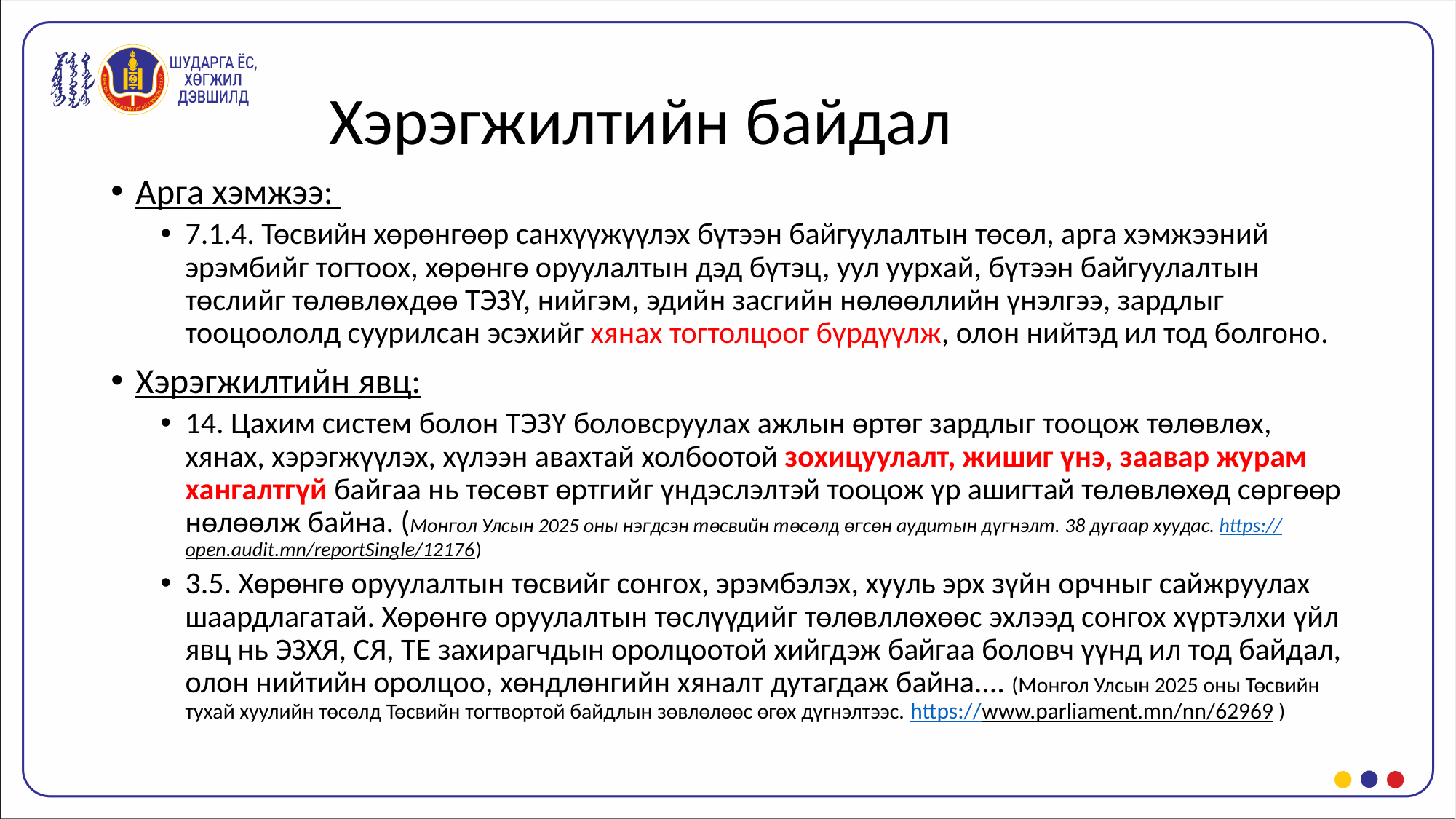

# Хэрэгжилтийн байдал
Арга хэмжээ:
7.1.4. Төсвийн хөрөнгөөр санхүүжүүлэх бүтээн байгуулалтын төсөл, арга хэмжээний эрэмбийг тогтоох, хөрөнгө оруулалтын дэд бүтэц, уул уурхай, бүтээн байгуулалтын төслийг төлөвлөхдөө ТЭЗҮ, нийгэм, эдийн засгийн нөлөөллийн үнэлгээ, зардлыг тооцоололд суурилсан эсэхийг хянах тогтолцоог бүрдүүлж, олон нийтэд ил тод болгоно.
Хэрэгжилтийн явц:
14. Цахим систем болон ТЭЗҮ боловсруулах ажлын өртөг зардлыг тооцож төлөвлөх, хянах, хэрэгжүүлэх, хүлээн авахтай холбоотой зохицуулалт, жишиг үнэ, заавар журам хангалтгүй байгаа нь төсөвт өртгийг үндэслэлтэй тооцож үр ашигтай төлөвлөхөд сөргөөр нөлөөлж байна. (Монгол Улсын 2025 оны нэгдсэн төсвийн төсөлд өгсөн аудитын дүгнэлт. 38 дугаар хуудас. https://open.audit.mn/reportSingle/12176 )
3.5. Хөрөнгө оруулалтын төсвийг сонгох, эрэмбэлэх, хууль эрх зүйн орчныг сайжруулах шаардлагатай. Хөрөнгө оруулалтын төслүүдийг төлөвллөхөөс эхлээд сонгох хүртэлхи үйл явц нь ЭЗХЯ, СЯ, ТЕ захирагчдын оролцоотой хийгдэж байгаа боловч үүнд ил тод байдал, олон нийтийн оролцоо, хөндлөнгийн хяналт дутагдаж байна.... (Монгол Улсын 2025 оны Төсвийн тухай хуулийн төсөлд Төсвийн тогтвортой байдлын зөвлөлөөс өгөх дүгнэлтээс. https://www.parliament.mn/nn/62969 )